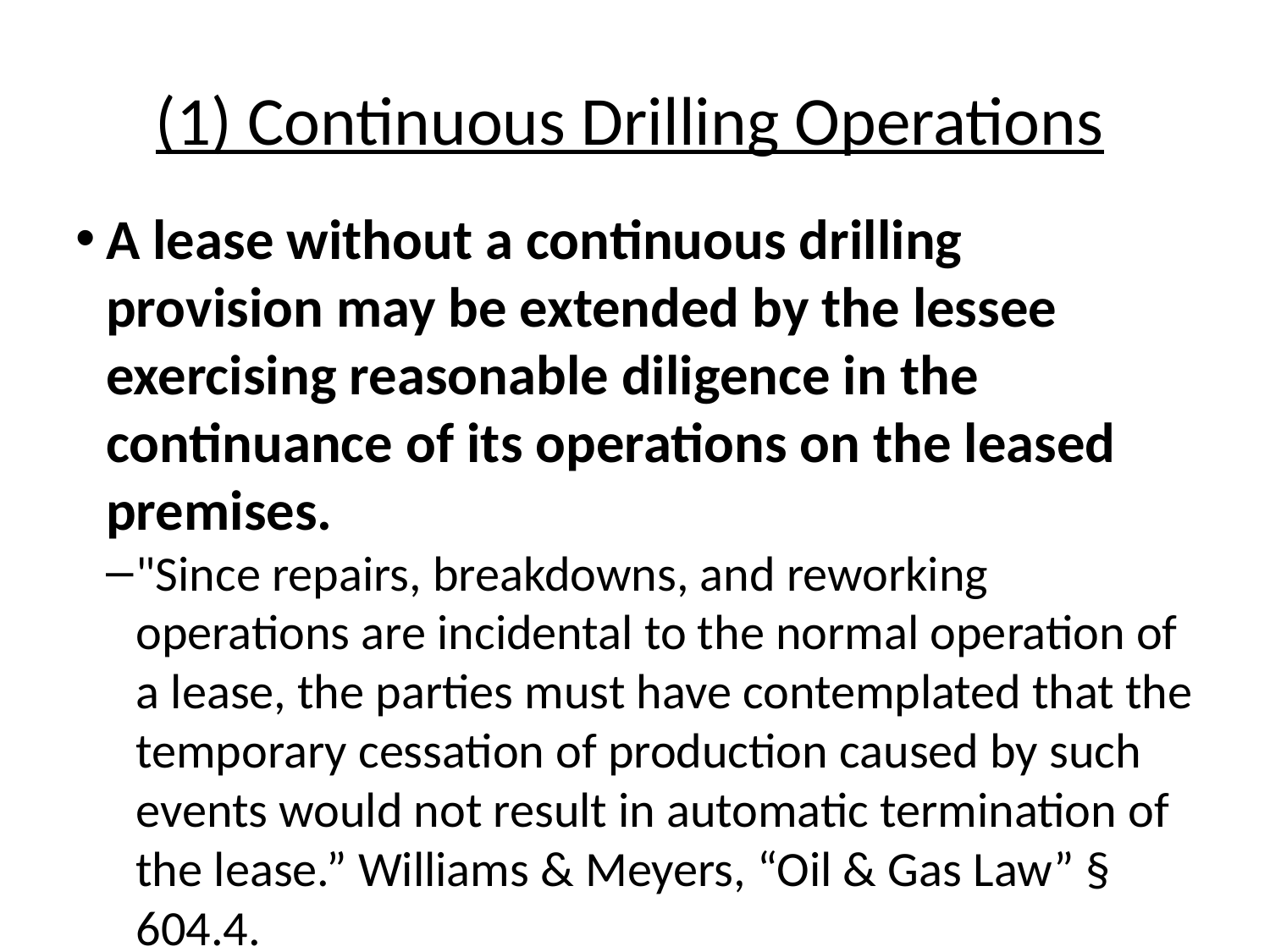

(1) Continuous Drilling Operations
A lease without a continuous drilling provision may be extended by the lessee exercising reasonable diligence in the continuance of its operations on the leased premises.
"Since repairs, breakdowns, and reworking operations are incidental to the normal operation of a lease, the parties must have contemplated that the temporary cessation of production caused by such events would not result in automatic termination of the lease.” Williams & Meyers, “Oil & Gas Law” § 604.4.
A temporary cessation of production is allowed where no specific deadline is provided.  Id.

The intent and diligence of the operator in restoring production is an important factor in determining whether a cessation of production is temporary.
Whether a cessation of production is temporary is a question of fact that will depend on the individual circumstances. Watson v. Rochmill, 155 S.W.2d 783 (Tex. 1941).
Producing well destroyed by fire and production not resumed for four years = temporary.
Saulsberry v. Siegel, 252 S.W.2d 783 (Tex. 1941)
Ceasing production for economic reasons = not temporary.
Somont Oil Co. v. A & G Drilling, Inc., 49 P.3d 598 (Mont. 2002)